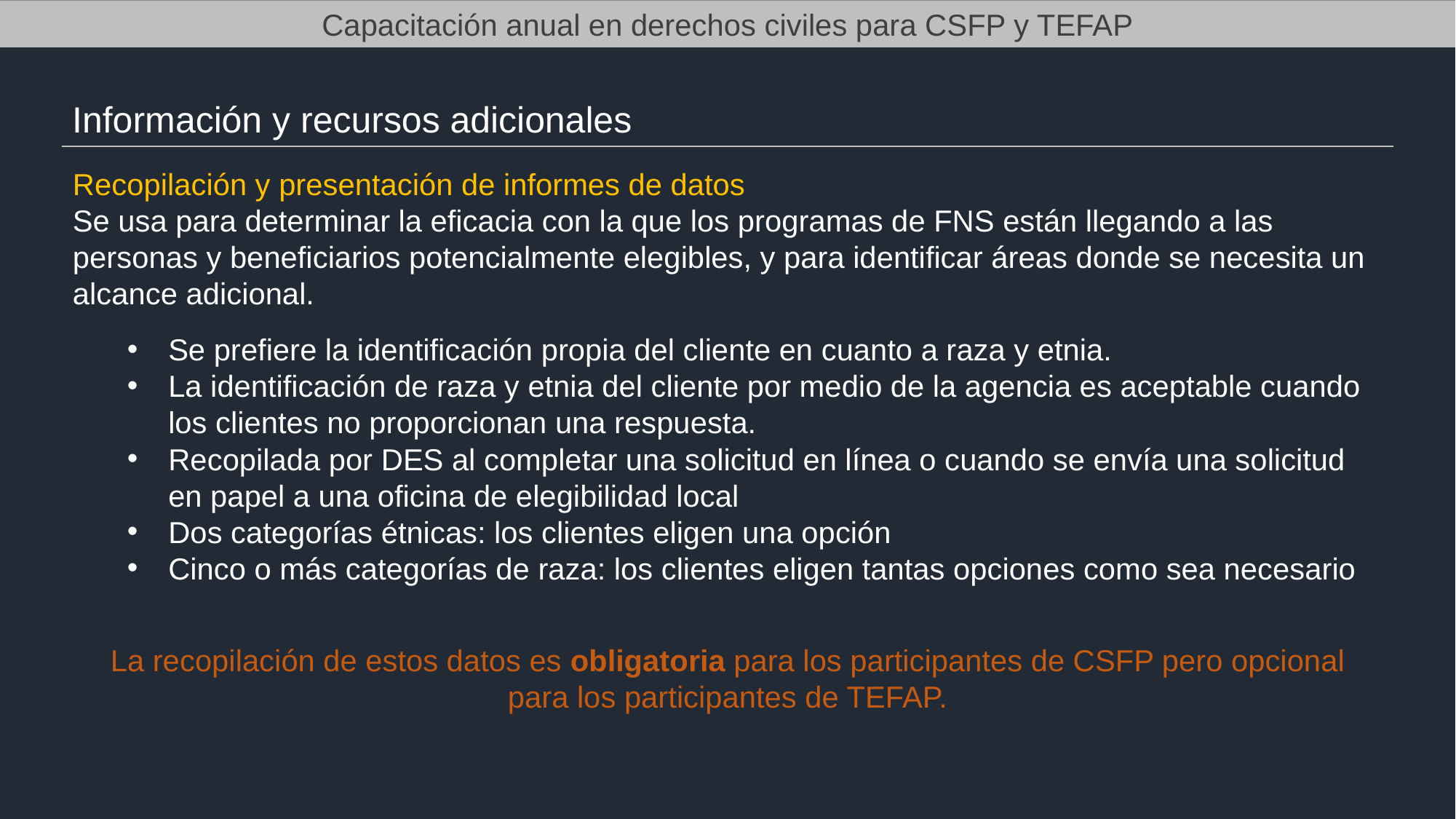

Capacitación anual en derechos civiles para CSFP y TEFAP
Información y recursos adicionales
Recopilación y presentación de informes de datos
Se usa para determinar la eficacia con la que los programas de FNS están llegando a las personas y beneficiarios potencialmente elegibles, y para identificar áreas donde se necesita un alcance adicional.

Se prefiere la identificación propia del cliente en cuanto a raza y etnia.
La identificación de raza y etnia del cliente por medio de la agencia es aceptable cuando los clientes no proporcionan una respuesta.
Recopilada por DES al completar una solicitud en línea o cuando se envía una solicitud en papel a una oficina de elegibilidad local
Dos categorías étnicas: los clientes eligen una opción
Cinco o más categorías de raza: los clientes eligen tantas opciones como sea necesario

La recopilación de estos datos es obligatoria para los participantes de CSFP pero opcional para los participantes de TEFAP.